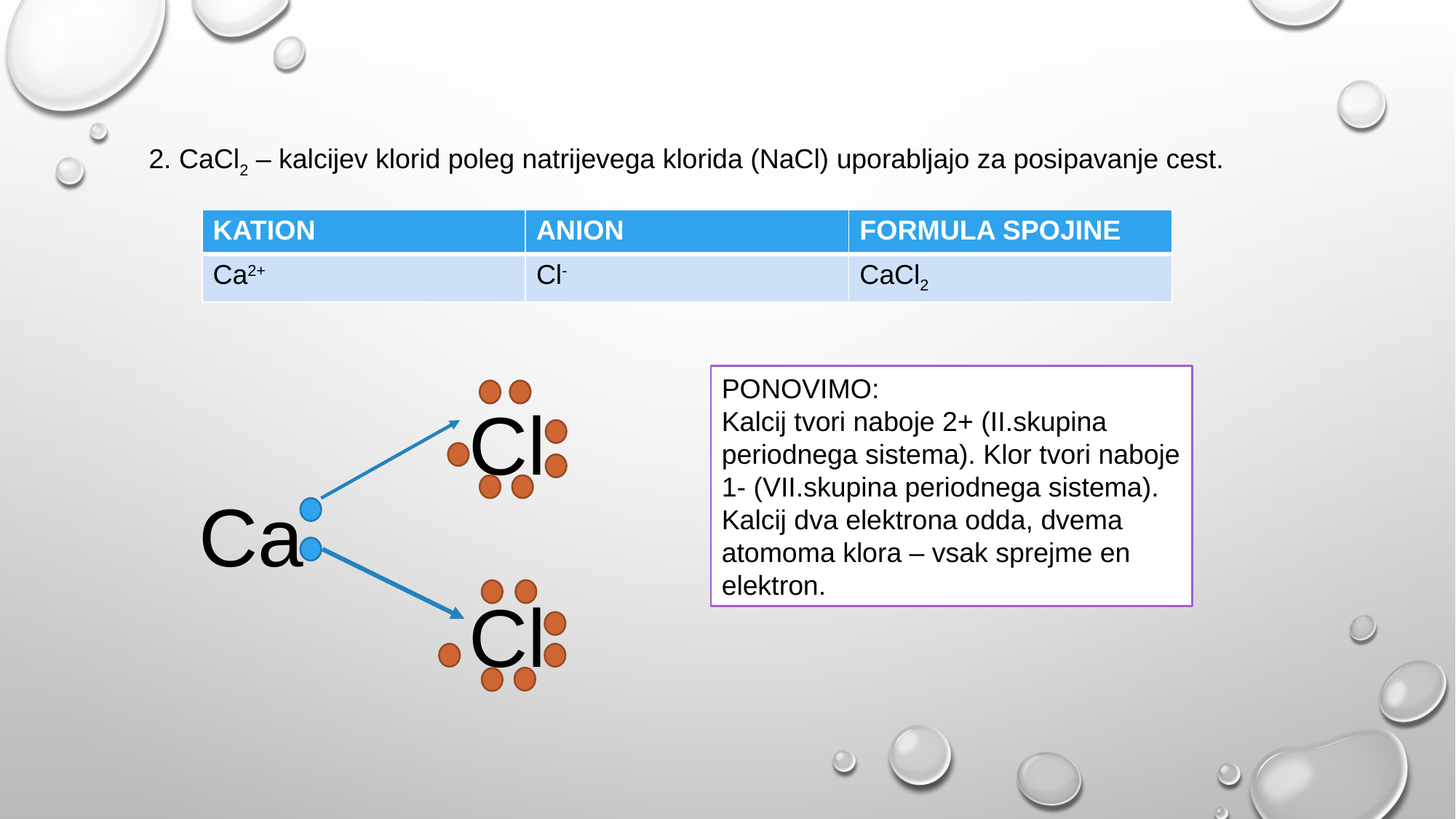

2. CaCl2 – kalcijev klorid poleg natrijevega klorida (NaCl) uporabljajo za posipavanje cest.
| KATION | ANION | FORMULA SPOJINE |
| --- | --- | --- |
| Ca2+ | Cl- | CaCl2 |
PONOVIMO:
Kalcij tvori naboje 2+ (II.skupina periodnega sistema). Klor tvori naboje 1- (VII.skupina periodnega sistema).
Kalcij dva elektrona odda, dvema atomoma klora – vsak sprejme en elektron.

Cl

Ca

Cl